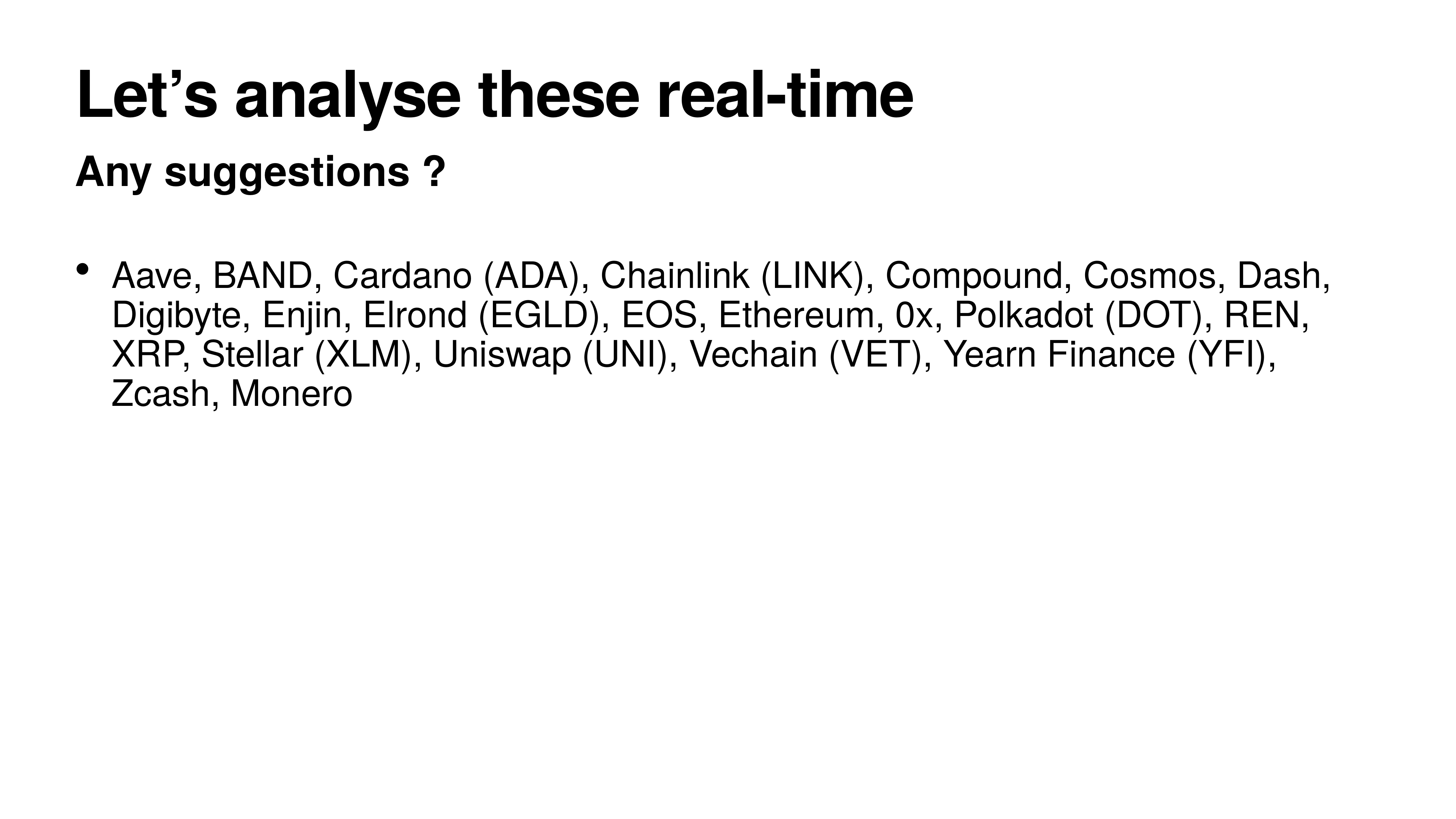

# Let’s analyse these real-time
Any suggestions ?
Aave, BAND, Cardano (ADA), Chainlink (LINK), Compound, Cosmos, Dash, Digibyte, Enjin, Elrond (EGLD), EOS, Ethereum, 0x, Polkadot (DOT), REN, XRP, Stellar (XLM), Uniswap (UNI), Vechain (VET), Yearn Finance (YFI), Zcash, Monero